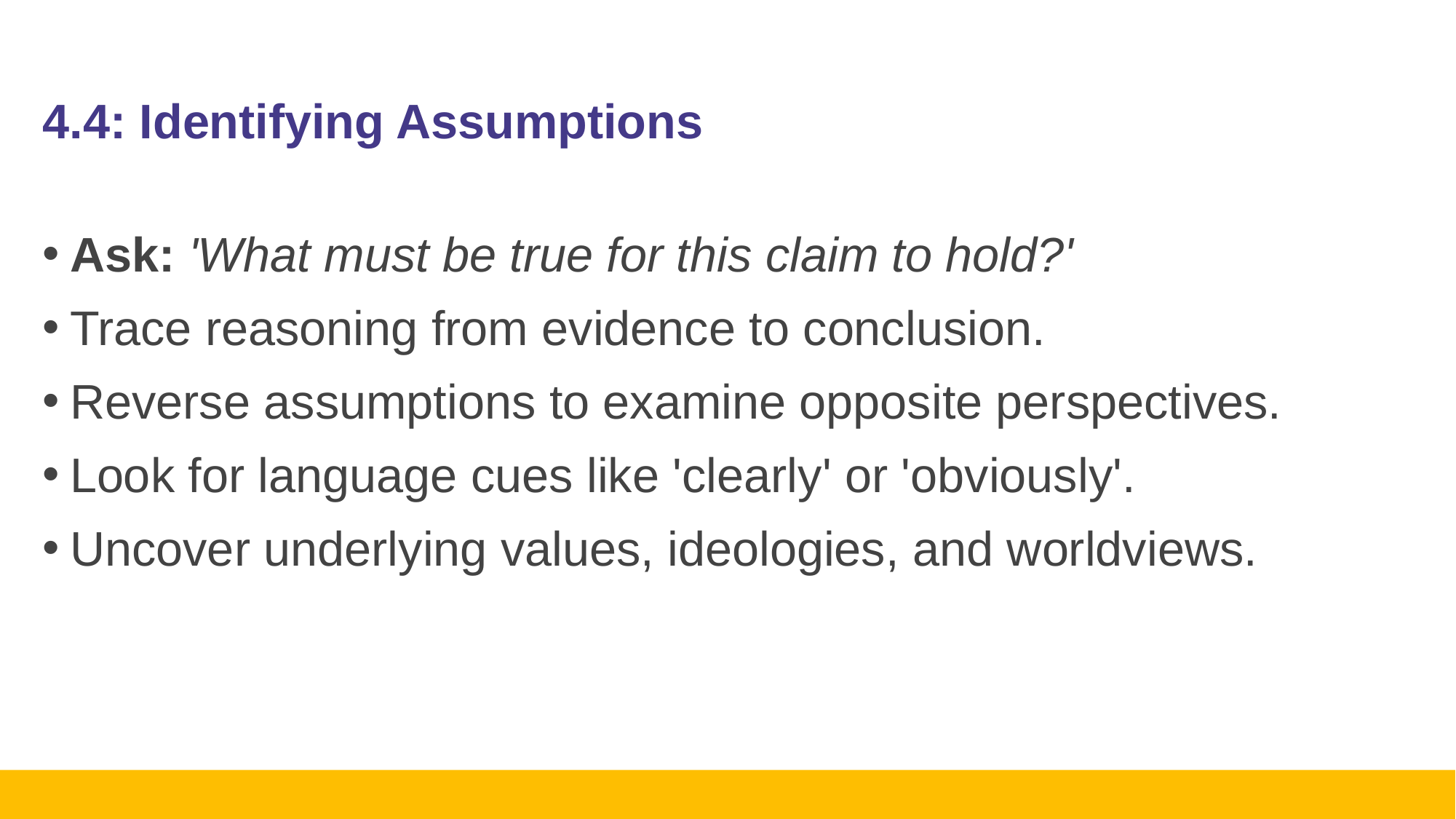

# 4.4: Identifying Assumptions
Ask: 'What must be true for this claim to hold?'
Trace reasoning from evidence to conclusion.
Reverse assumptions to examine opposite perspectives.
Look for language cues like 'clearly' or 'obviously'.
Uncover underlying values, ideologies, and worldviews.